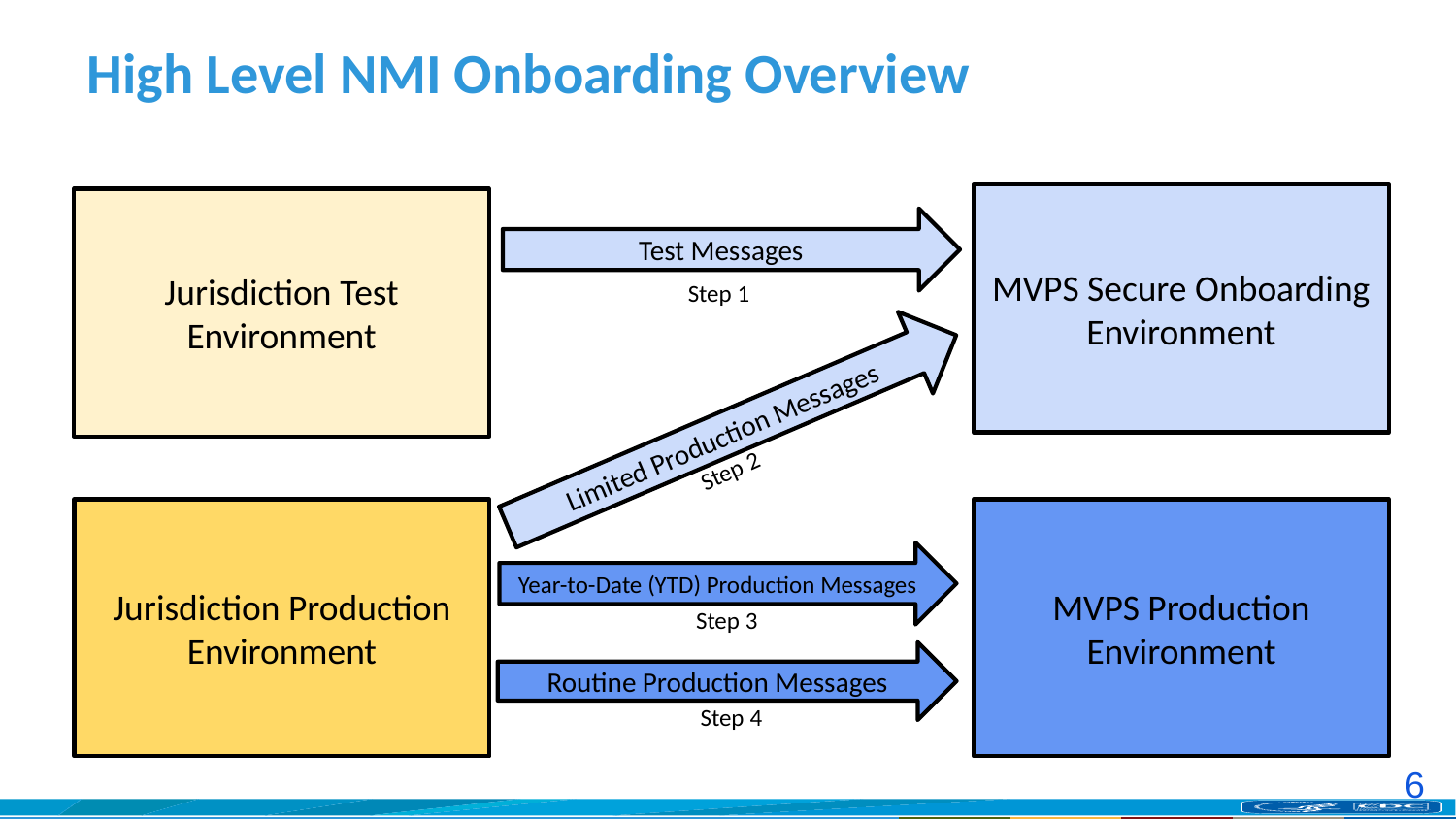

# High Level NMI Onboarding Overview
MVPS Secure Onboarding Environment
Jurisdiction Test Environment
Test Messages
Step 1
Limited Production Messages
Step 2
Jurisdiction Production Environment
MVPS Production Environment
Year-to-Date (YTD) Production Messages
Step 3
Routine Production Messages
Step 4